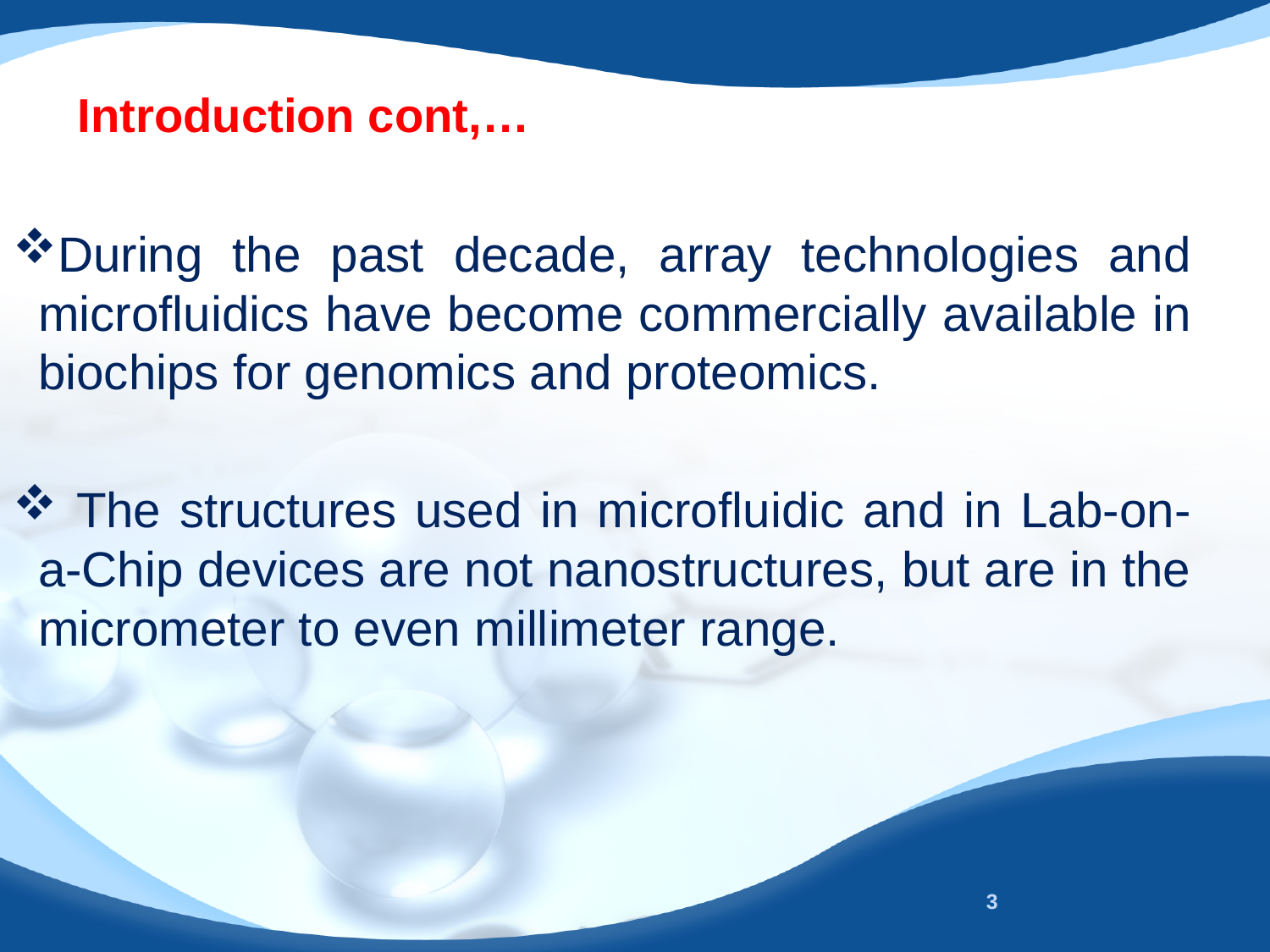

# Introduction cont,…
During the past decade, array technologies and microfluidics have become commercially available in biochips for genomics and proteomics.

 The structures used in microfluidic and in Lab-on-a-Chip devices are not nanostructures, but are in the micrometer to even millimeter range.
3